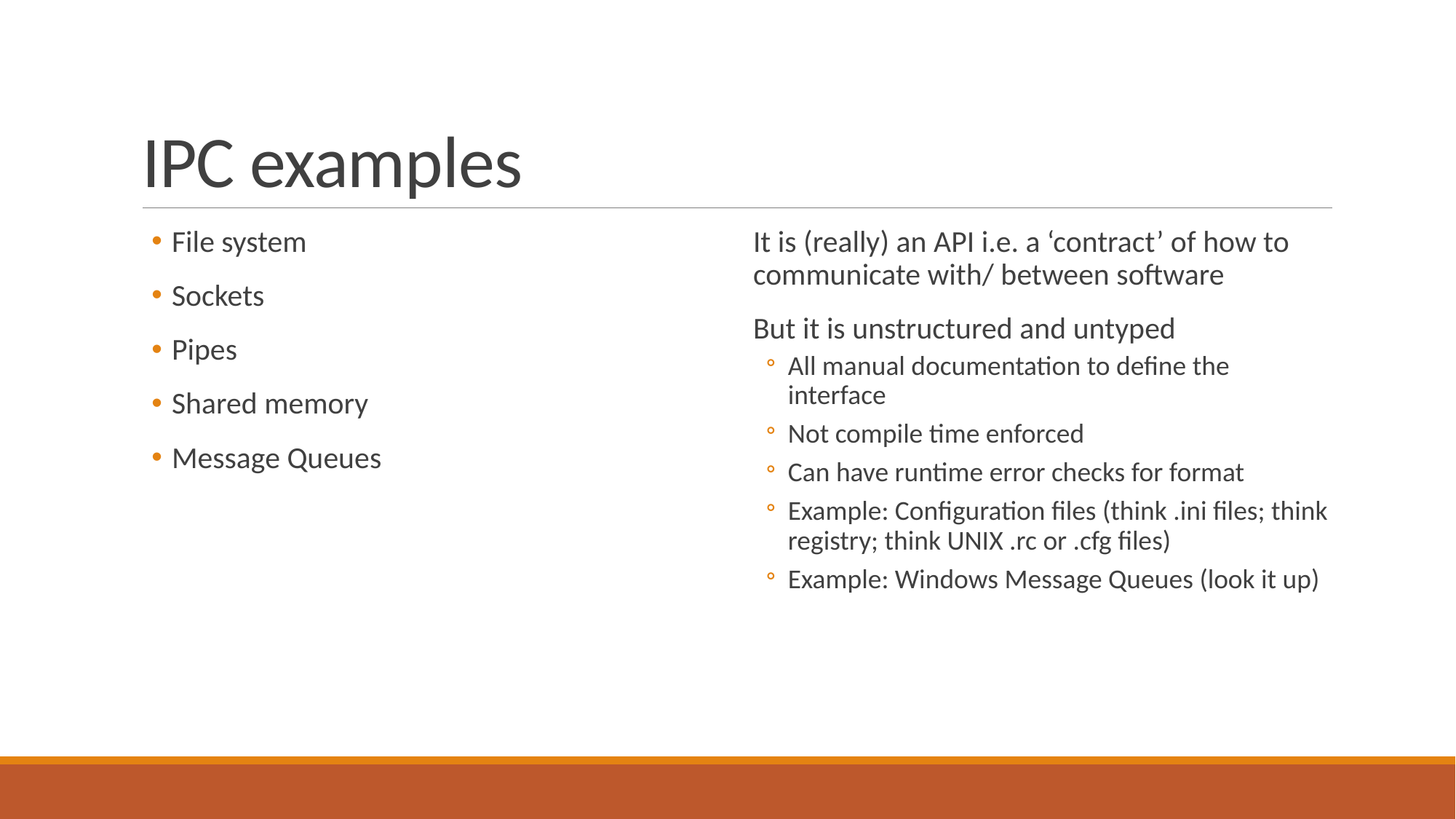

# IPC examples
File system
Sockets
Pipes
Shared memory
Message Queues

It is (really) an API i.e. a ‘contract’ of how to communicate with/ between software
But it is unstructured and untyped
All manual documentation to define the interface
Not compile time enforced
Can have runtime error checks for format
Example: Configuration files (think .ini files; think registry; think UNIX .rc or .cfg files)
Example: Windows Message Queues (look it up)